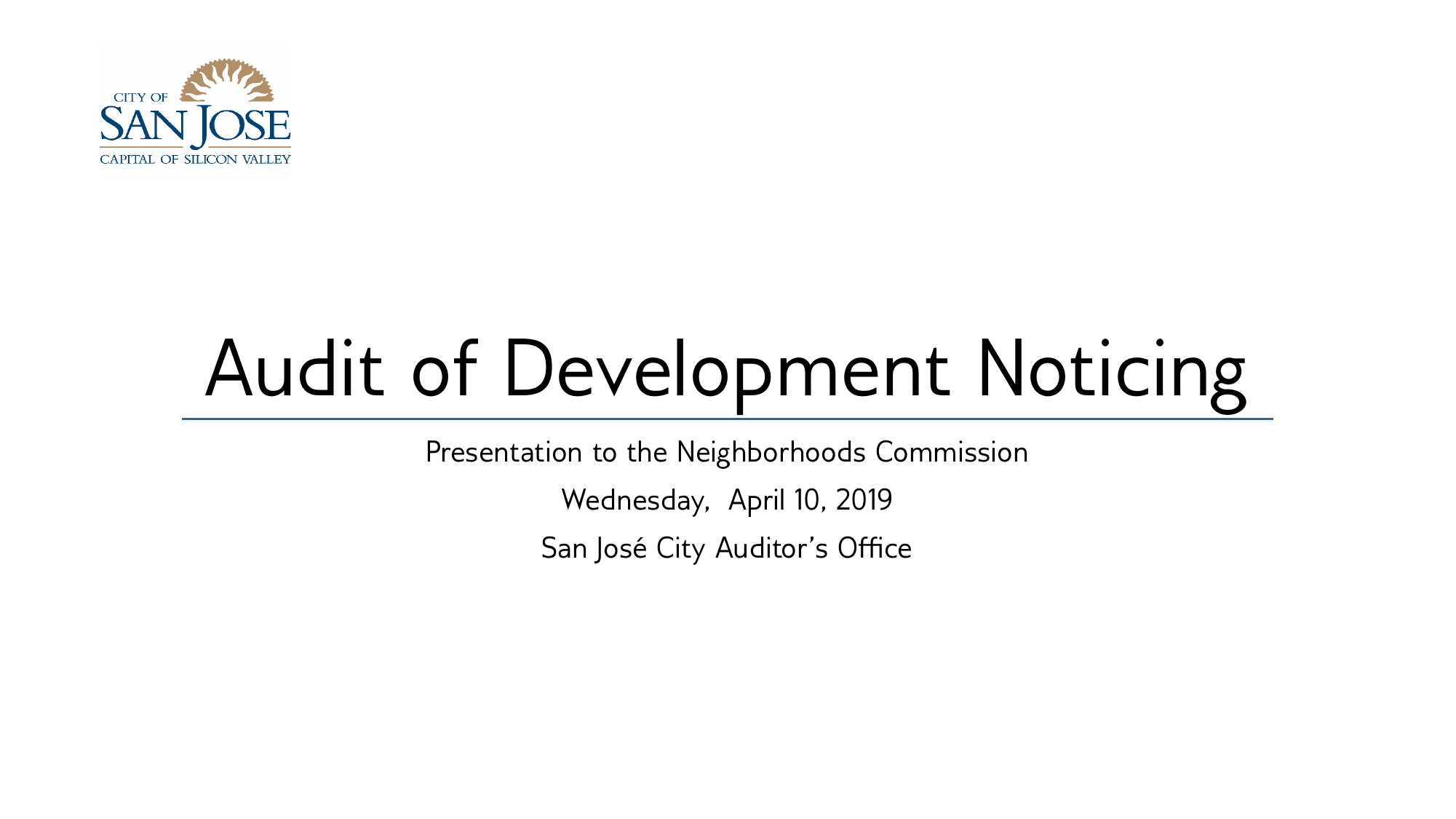

# Audit of Development Noticing
Presentation to the Neighborhoods Commission
Wednesday,  April 10, 2019
San José City Auditor’s Office